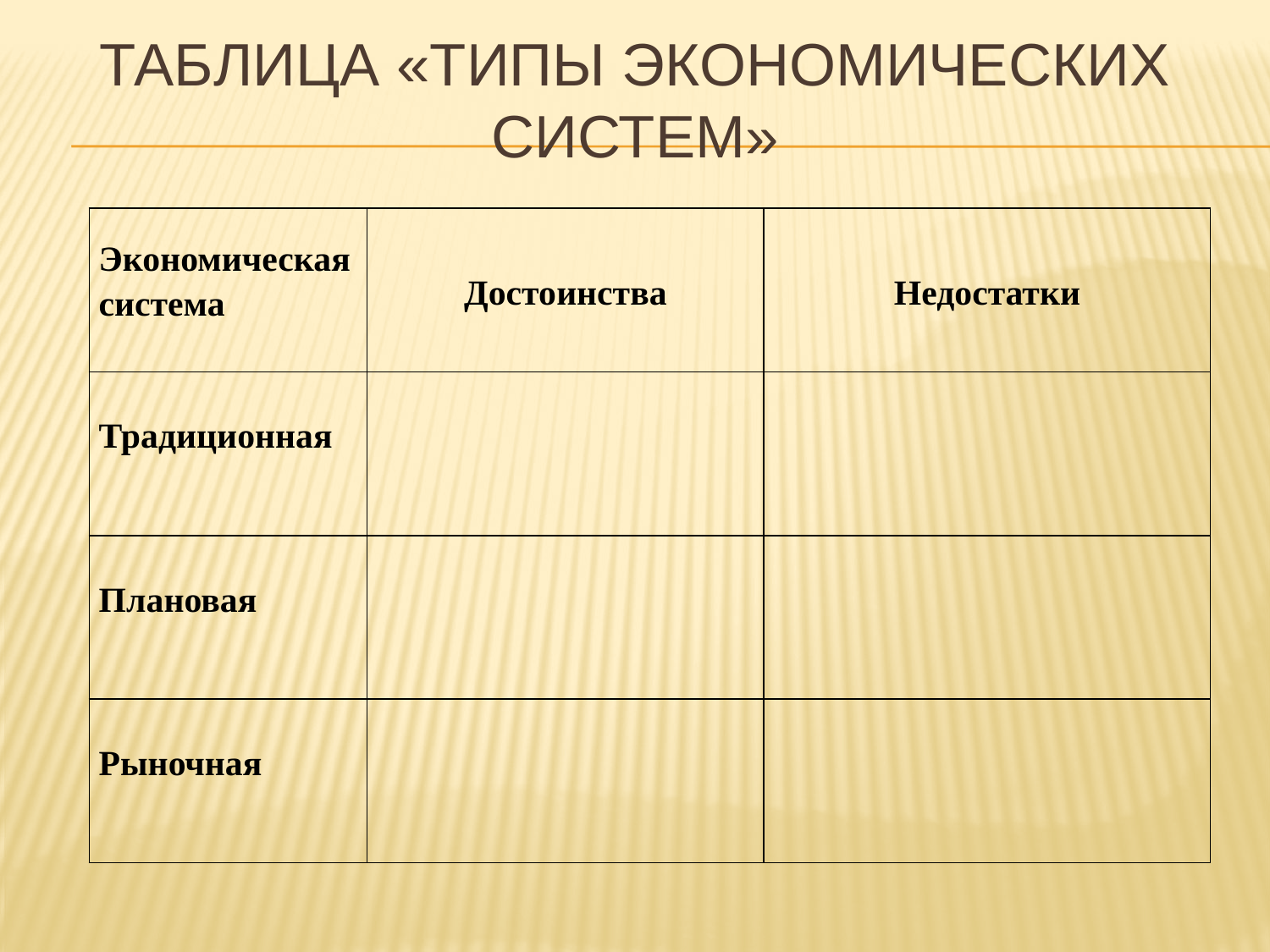

# Таблица «ТИПЫ ЭКОНОМИЧЕСКИХ СИСТЕМ»
| Экономическая система | Достоинства | Недостатки |
| --- | --- | --- |
| Традиционная |  |  |
| Плановая |  |  |
| Рыночная |  |  |